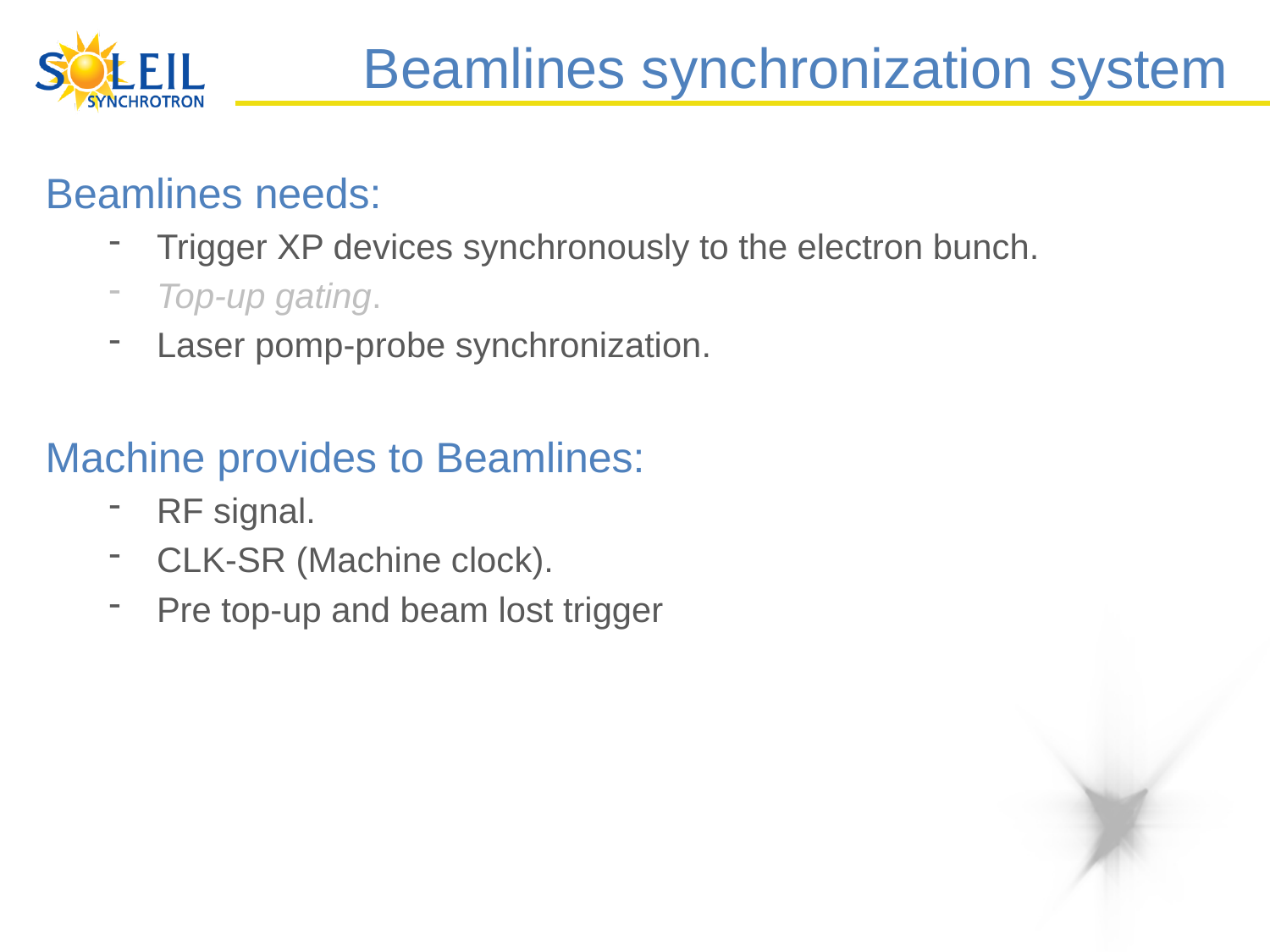

# Beamlines synchronization system
Beamlines needs:
Trigger XP devices synchronously to the electron bunch.
Top-up gating.
Laser pomp-probe synchronization.
Machine provides to Beamlines:
RF signal.
CLK-SR (Machine clock).
Pre top-up and beam lost trigger